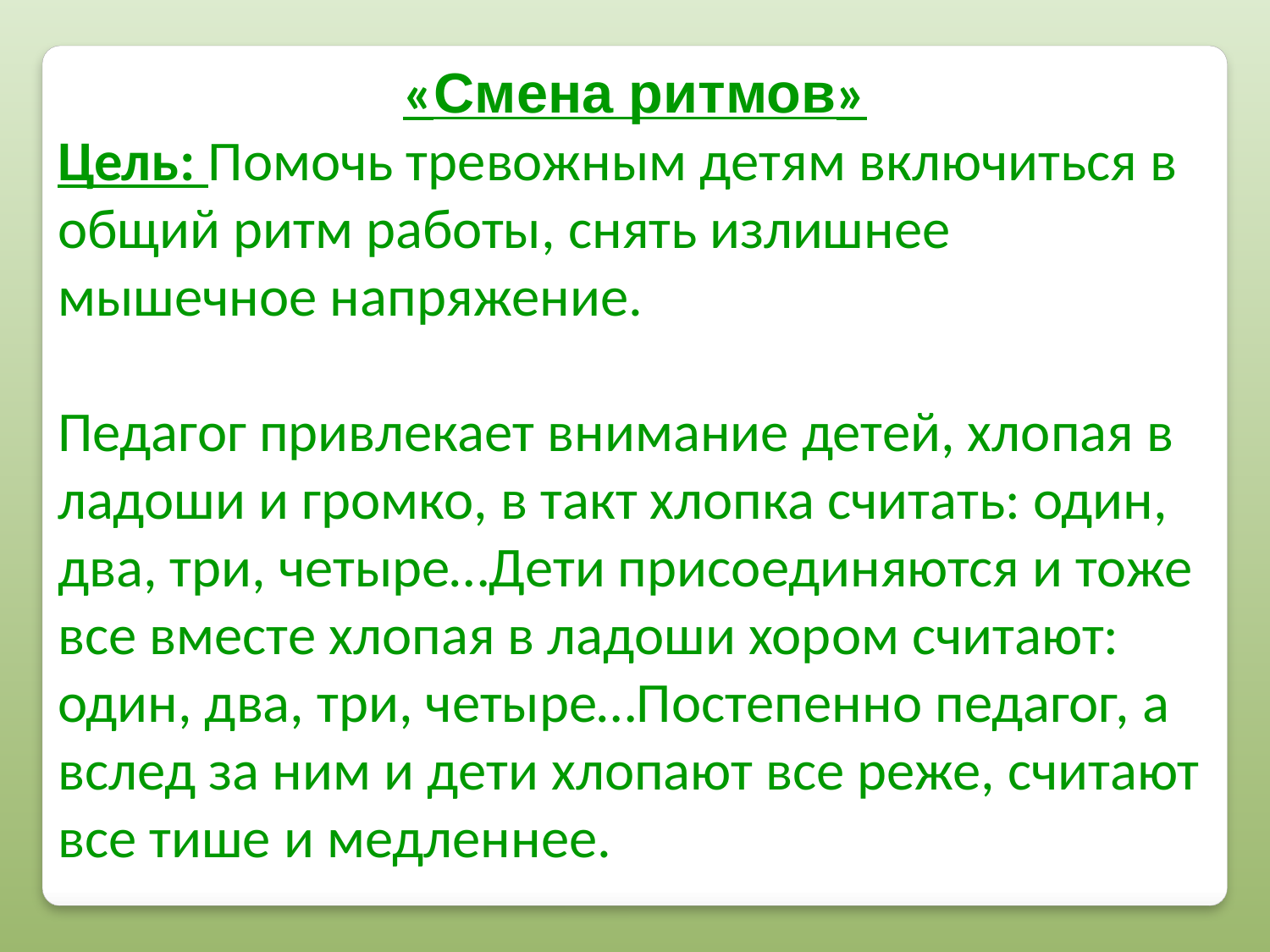

«Смена ритмов»
Цель: Помочь тревожным детям включиться в общий ритм работы, снять излишнее мышечное напряжение.

Педагог привлекает внимание детей, хлопая в ладоши и громко, в такт хлопка считать: один, два, три, четыре…Дети присоединяются и тоже все вместе хлопая в ладоши хором считают: один, два, три, четыре…Постепенно педагог, а вслед за ним и дети хлопают все реже, считают все тише и медленнее.